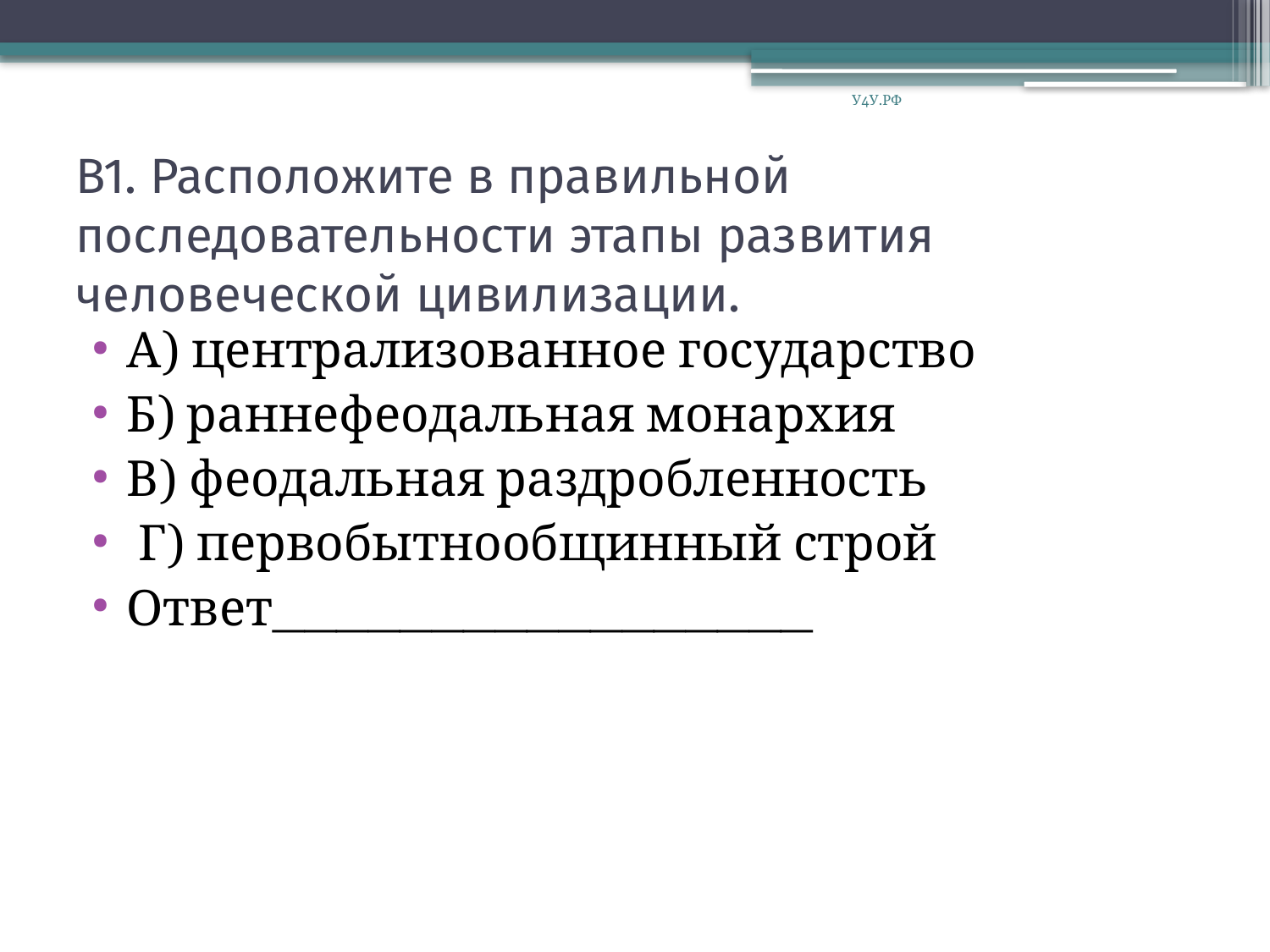

У4У.РФ
# В1. Расположите в правильной последовательности этапы развития человеческой цивилизации.
А) централизованное государство
Б) раннефеодальная монархия
В) феодальная раздробленность
 Г) первобытнообщинный строй
Ответ_________________